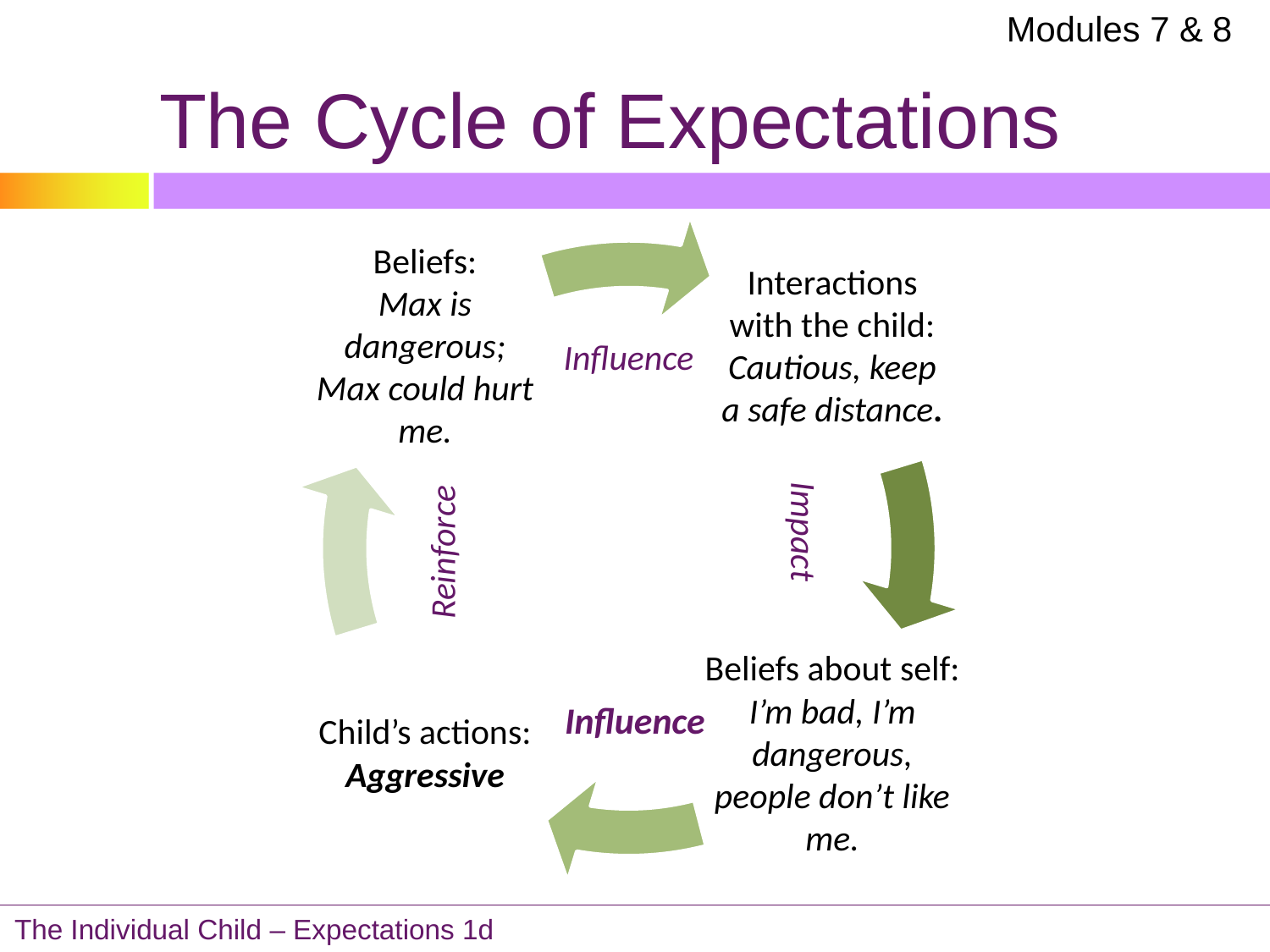

Modules 7 & 8
# The Cycle of Expectations
Interactions with the child:
Cautious, keep a safe distance.
Beliefs about self:
I’m bad, I’m dangerous, people don’t like me.
Child’s actions:
Aggressive
Beliefs:
Max is dangerous; Max could hurt me.
Influence
Impact
Reinforce
Influence
The Individual Child – Expectations 1d